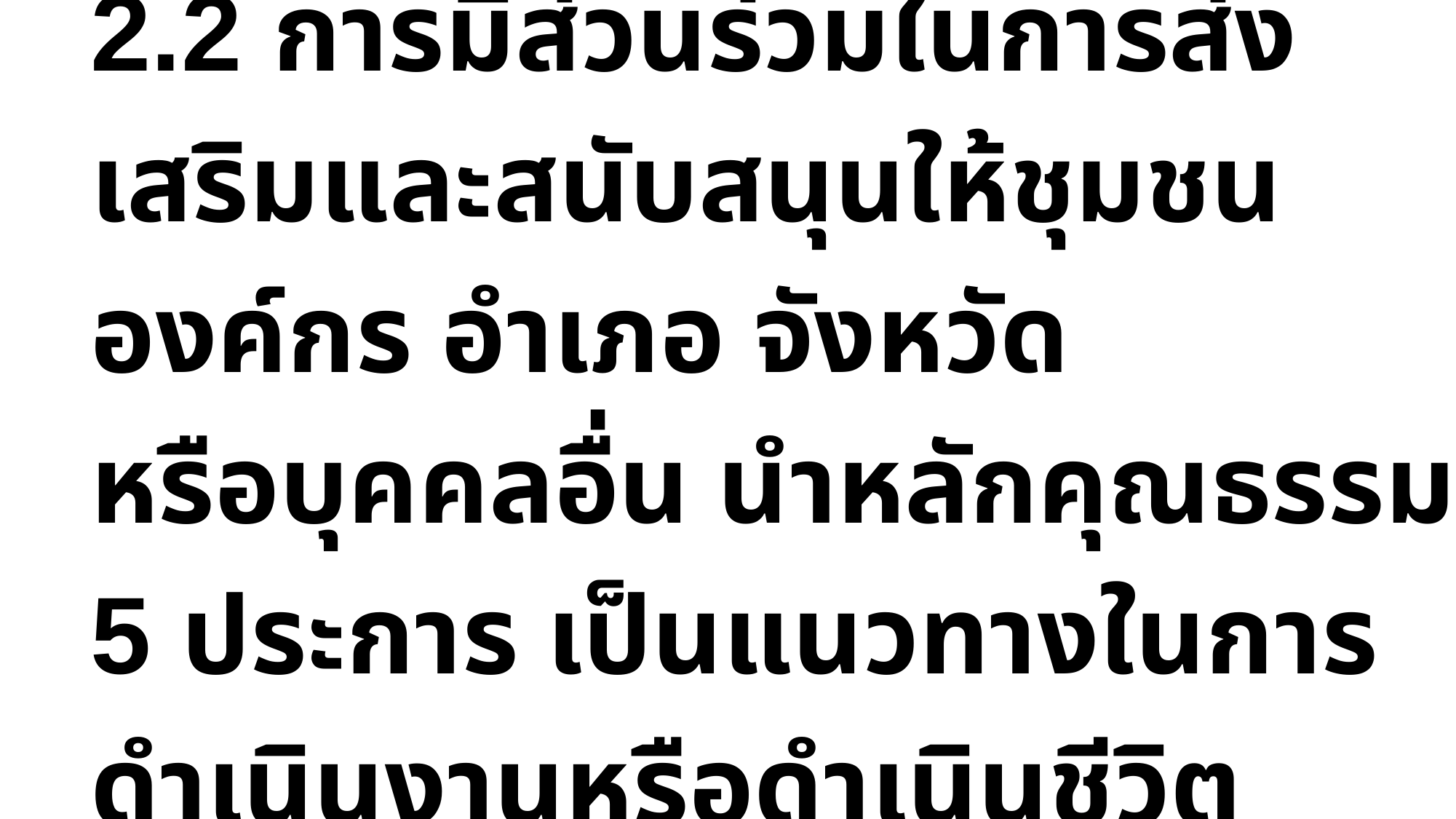

# 2.2 การมีส่วนร่วมในการส่งเสริมและสนับสนุนให้ชุมชน องค์กร อำเภอ จังหวัด หรือบุคคลอื่น นำหลักคุณธรรม 5 ประการ เป็นแนวทางในการดำเนินงานหรือดำเนินชีวิต